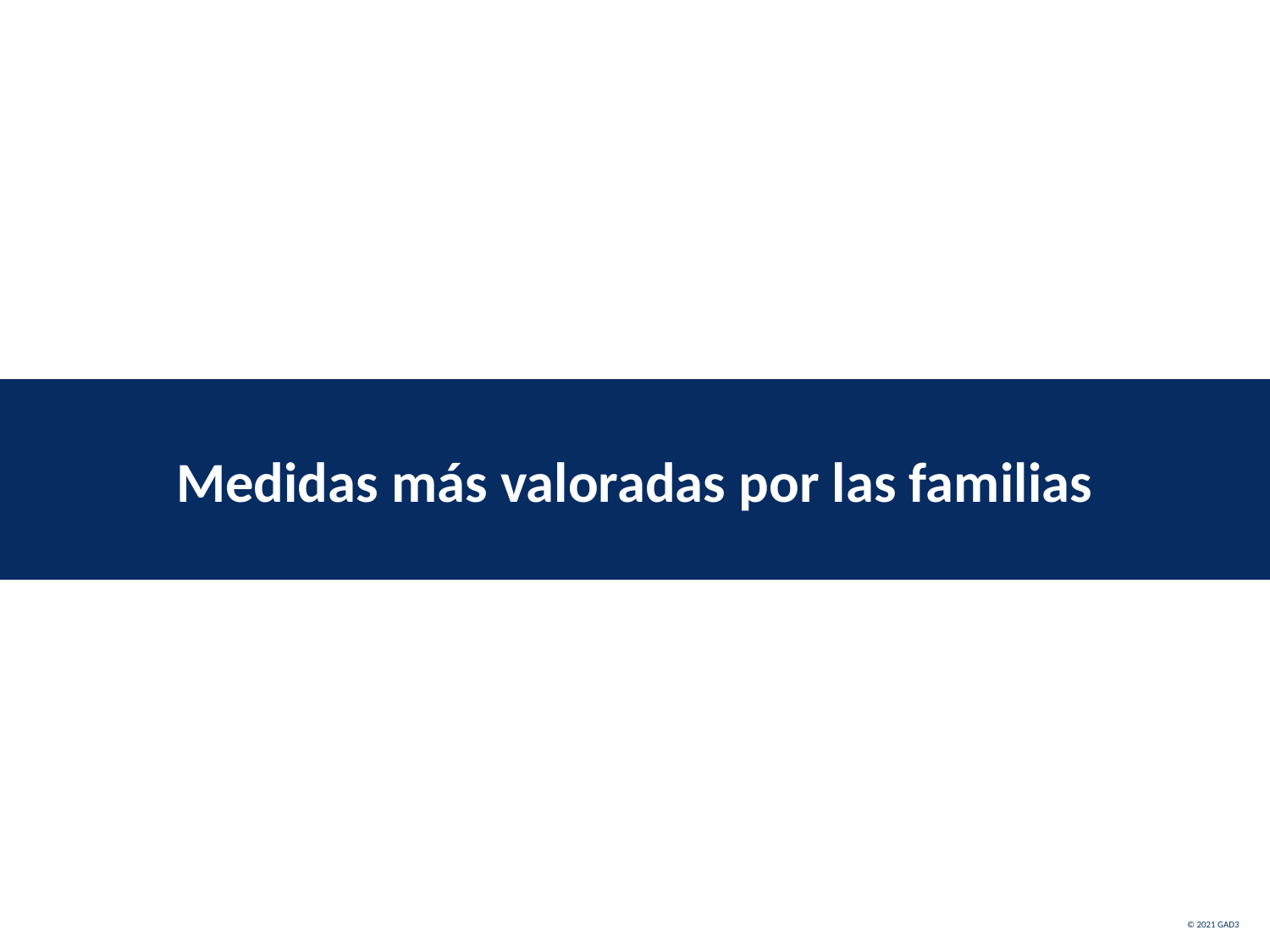

Medidas más valoradas por las familias
© 2021 GAD3